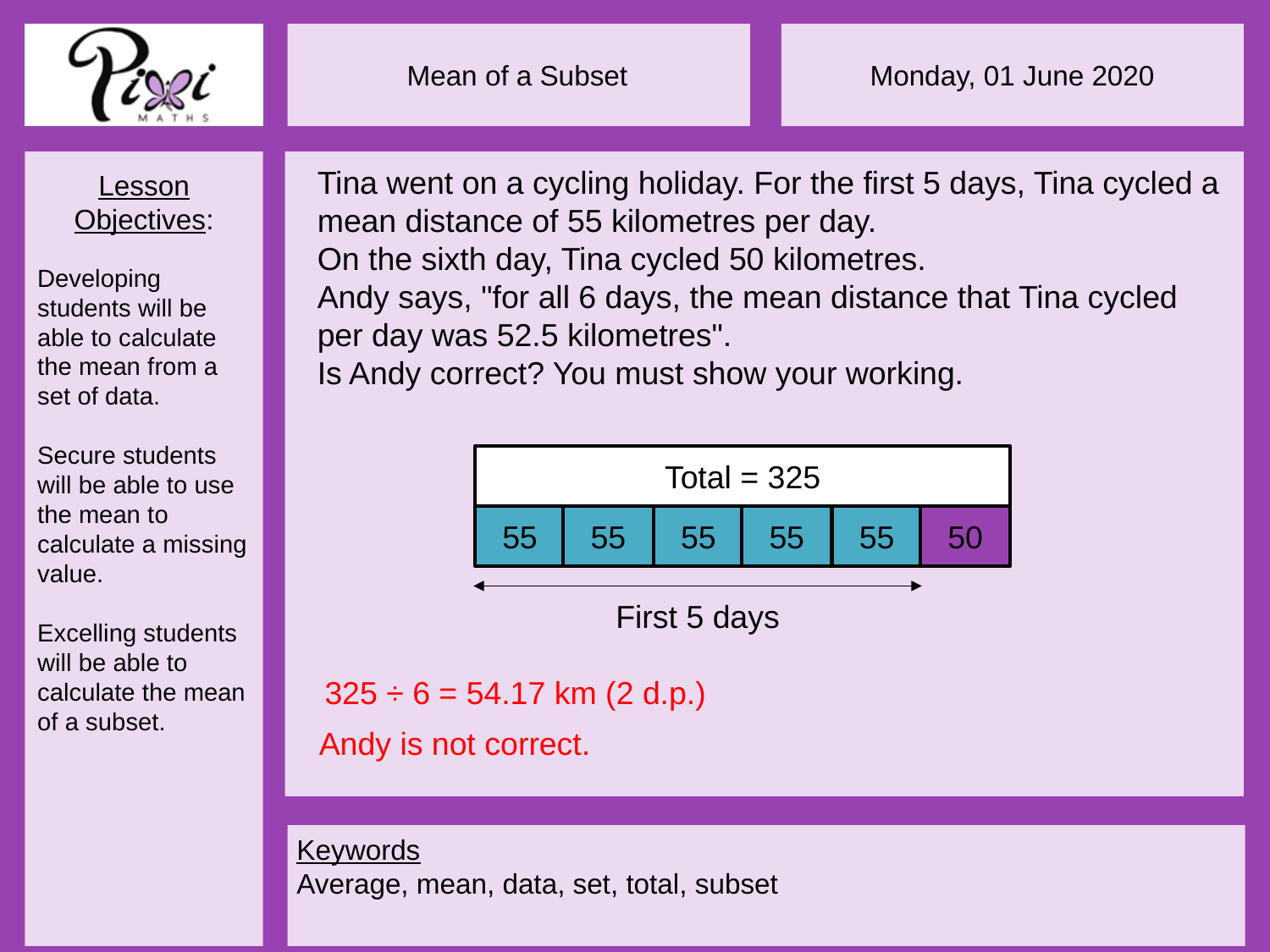

Tina went on a cycling holiday. For the first 5 days, Tina cycled a mean distance of 55 kilometres per day.
On the sixth day, Tina cycled 50 kilometres.
Andy says, "for all 6 days, the mean distance that Tina cycled per day was 52.5 kilometres".
Is Andy correct? You must show your working.
Total = 325
55
55
55
55
55
50
First 5 days
325 ÷ 6 = 54.17 km (2 d.p.)
Andy is not correct.